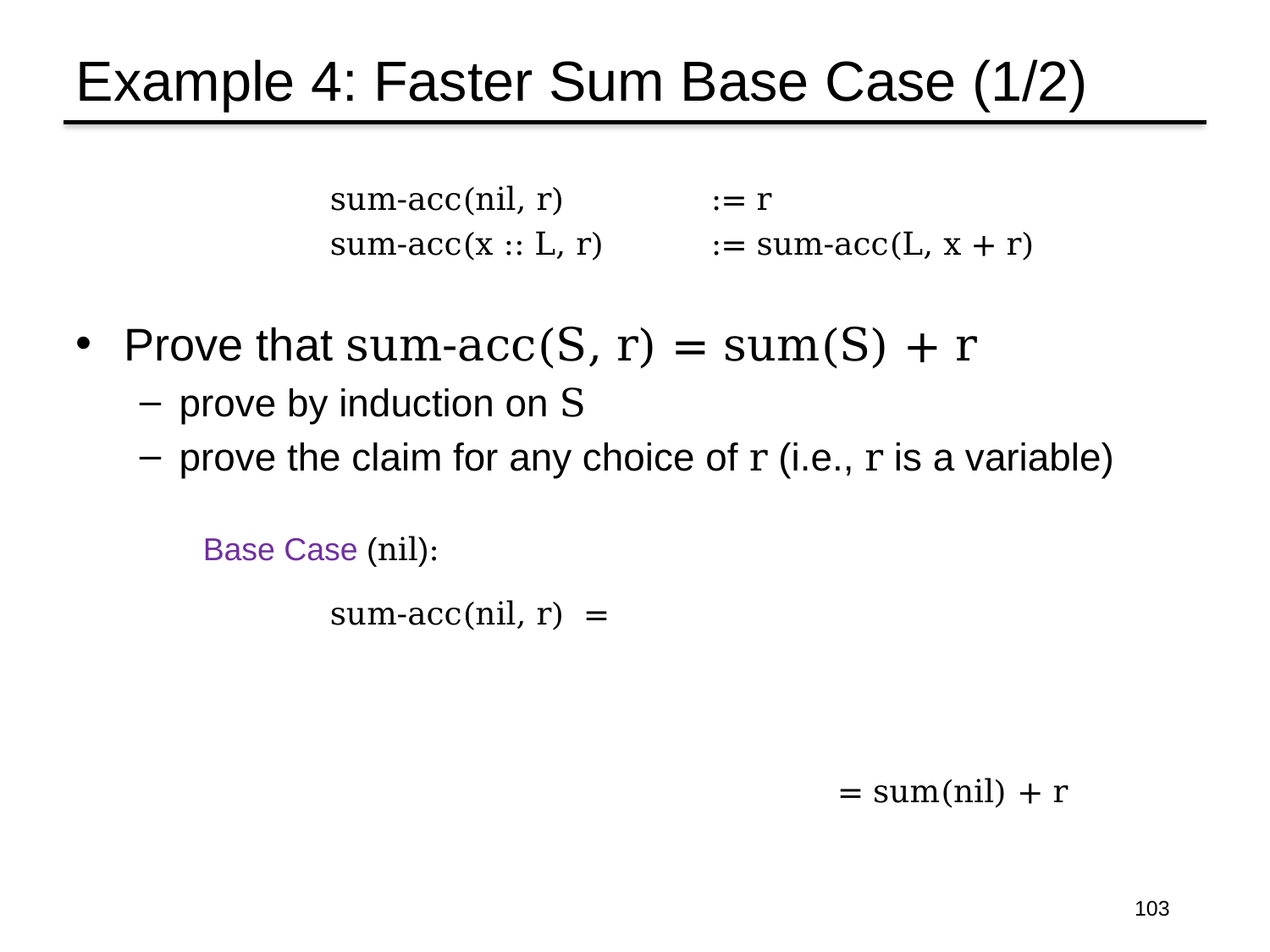

# Example 4: Faster Sum Base Case (1/2)
	sum-acc(nil, r)  	:= r
	sum-acc(x :: L, r)	:= sum-acc(L, x + r)

Prove that sum-acc(S, r) = sum(S) + r
prove by induction on S
prove the claim for any choice of r (i.e., r is a variable)

Base Case (nil):

	sum-acc(nil, r)	=

					= sum(nil) + r

103